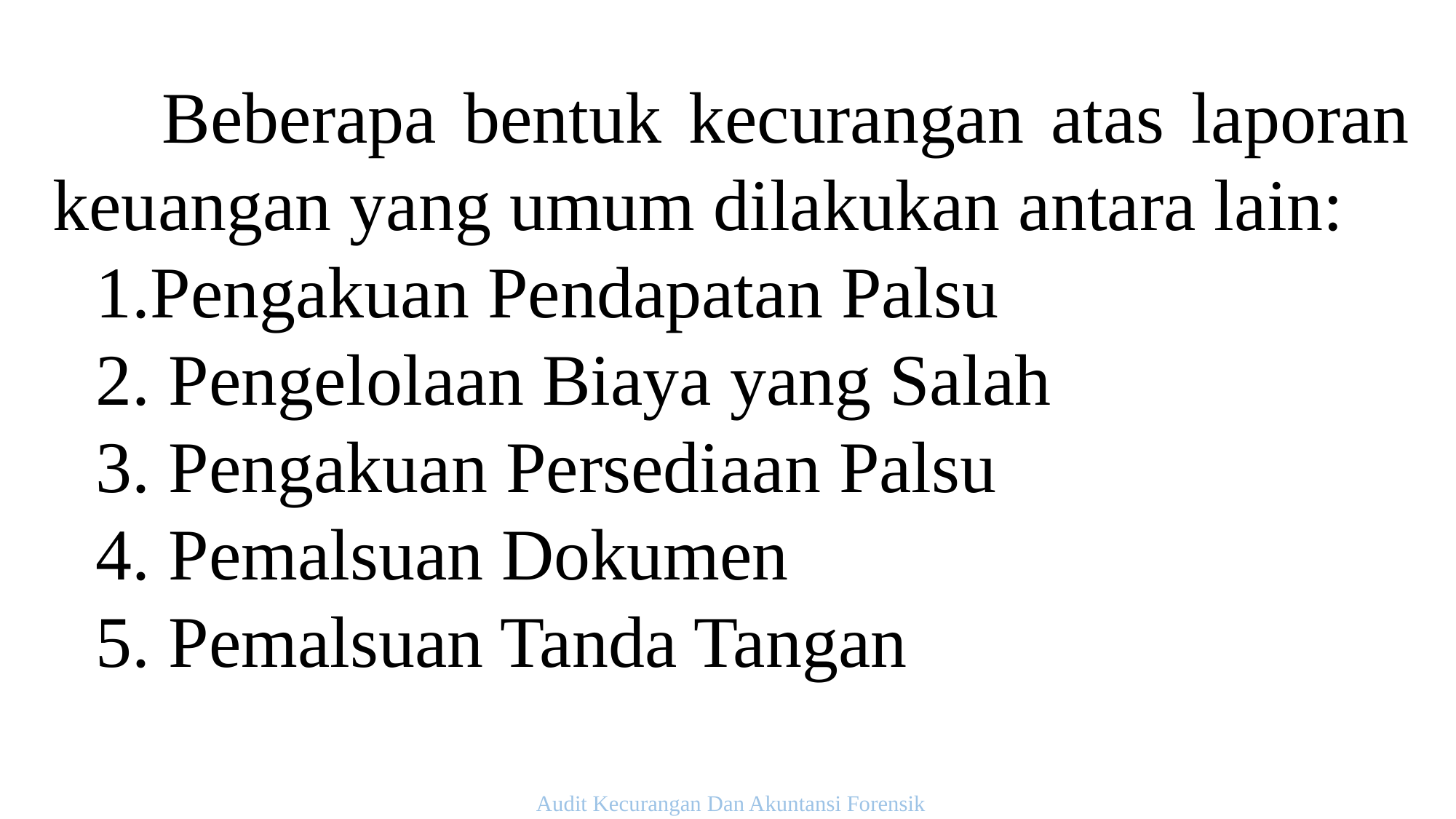

Beberapa bentuk kecurangan atas laporan keuangan yang umum dilakukan antara lain:
Pengakuan Pendapatan Palsu
 Pengelolaan Biaya yang Salah
 Pengakuan Persediaan Palsu
 Pemalsuan Dokumen
 Pemalsuan Tanda Tangan
Audit Kecurangan Dan Akuntansi Forensik